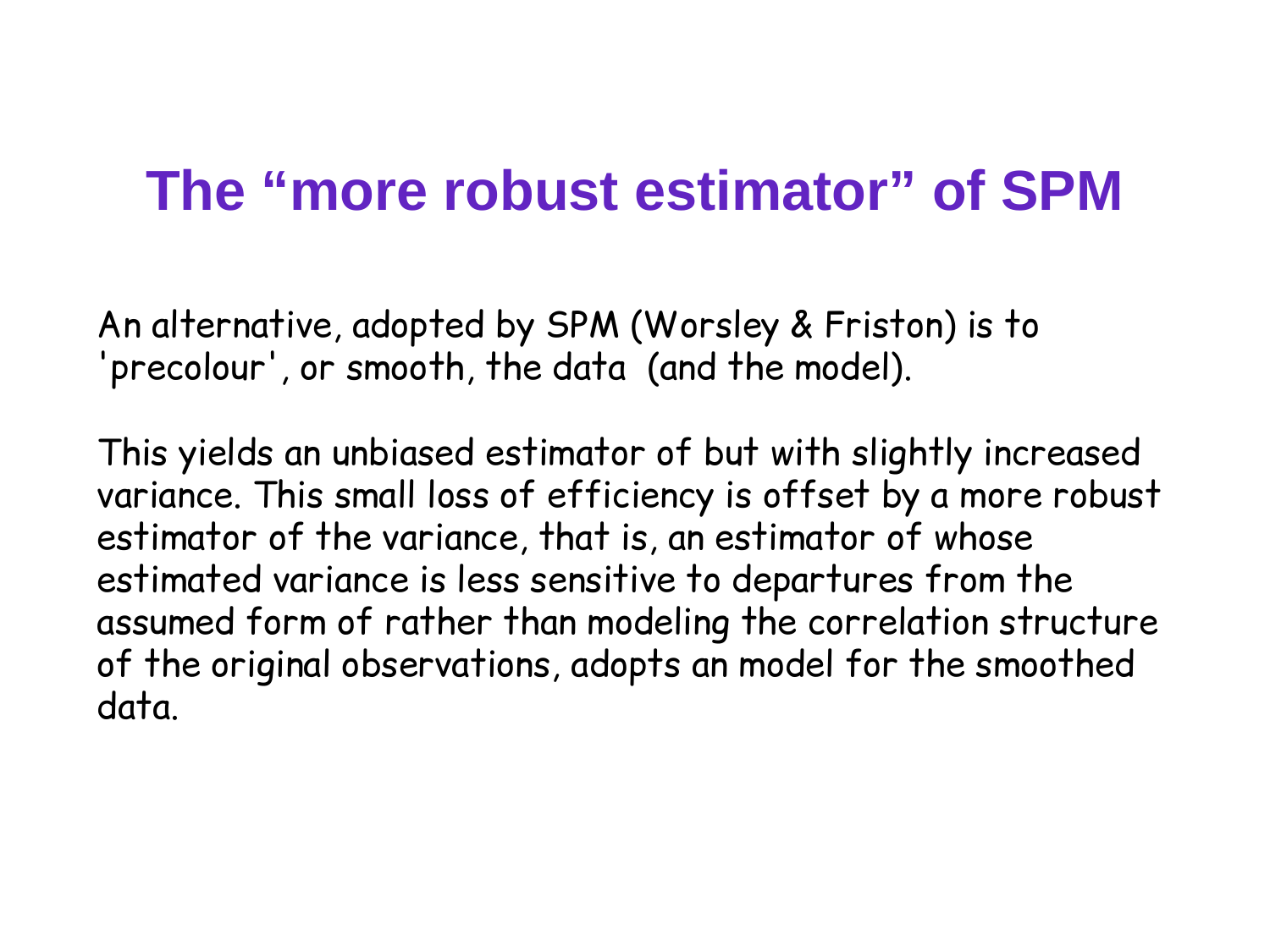

The “more robust estimator” of SPM
An alternative, adopted by SPM (Worsley & Friston) is to
'precolour', or smooth, the data  (and the model).

This yields an unbiased estimator of but with slightly increased
variance. This small loss of efficiency is offset by a more robust estimator of the variance, that is, an estimator of whose estimated variance is less sensitive to departures from the assumed form of rather than modeling the correlation structure of the original observations, adopts an model for the smoothed data.